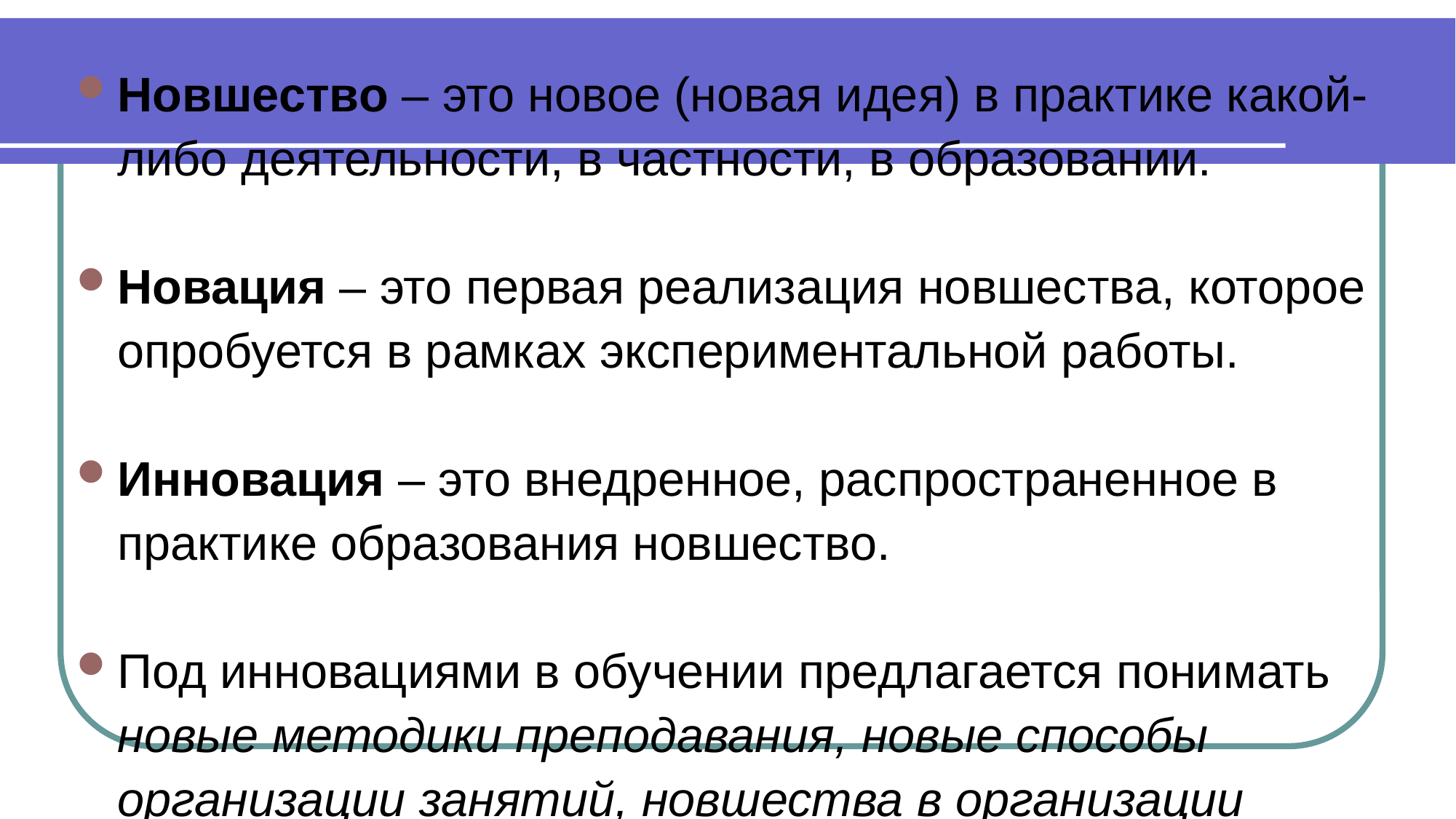

Новшество – это новое (новая идея) в практике какой-либо деятельности, в частности, в образовании.

Новация – это первая реализация новшества, которое опробуется в рамках экспериментальной работы.

Инновация – это внедренное, распространенное в практике образования новшество.

Под инновациями в обучении предлагается понимать новые методики преподавания, новые способы организации занятий, новшества в организации содержания образования, методы оценивания образовательного результата.